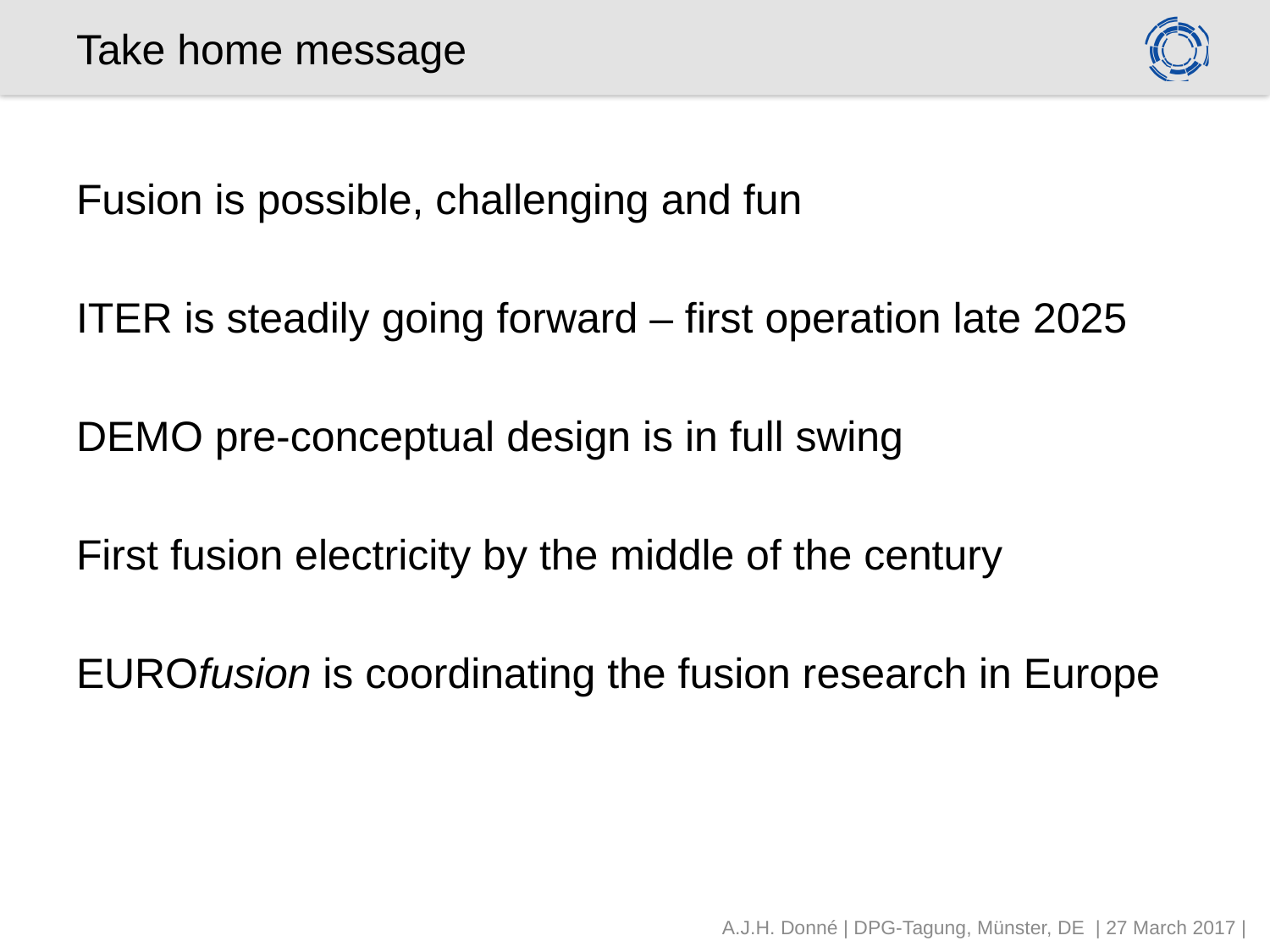

# Take home message
Fusion is possible, challenging and fun

ITER is steadily going forward – first operation late 2025

DEMO pre-conceptual design is in full swing

First fusion electricity by the middle of the century

EUROfusion is coordinating the fusion research in Europe

A.J.H. Donné | DPG-Tagung, Münster, DE  | 27 March 2017 |